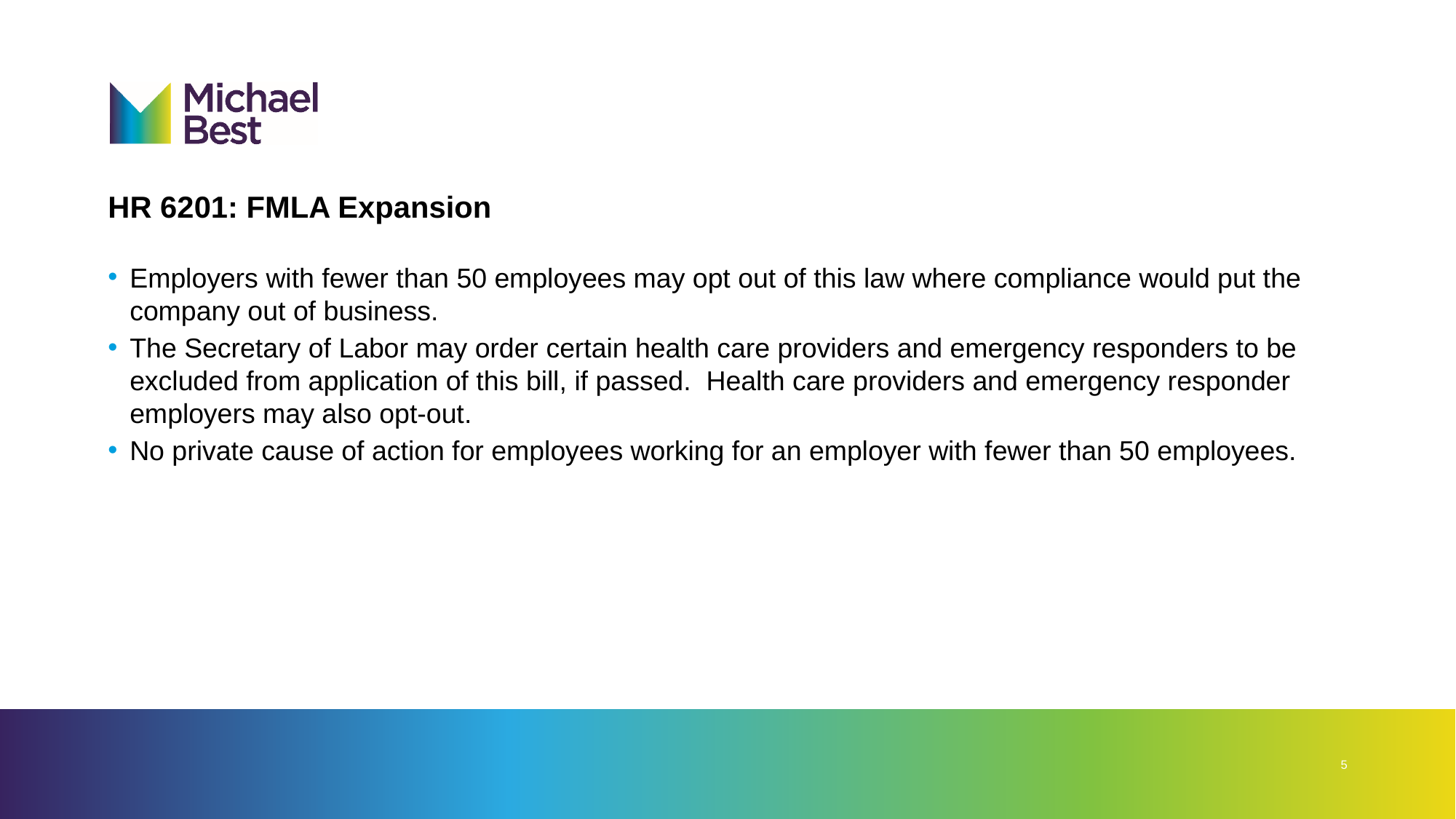

# HR 6201: FMLA Expansion
Employers with fewer than 50 employees may opt out of this law where compliance would put the company out of business.
The Secretary of Labor may order certain health care providers and emergency responders to be excluded from application of this bill, if passed.  Health care providers and emergency responder employers may also opt-out.
No private cause of action for employees working for an employer with fewer than 50 employees.

5